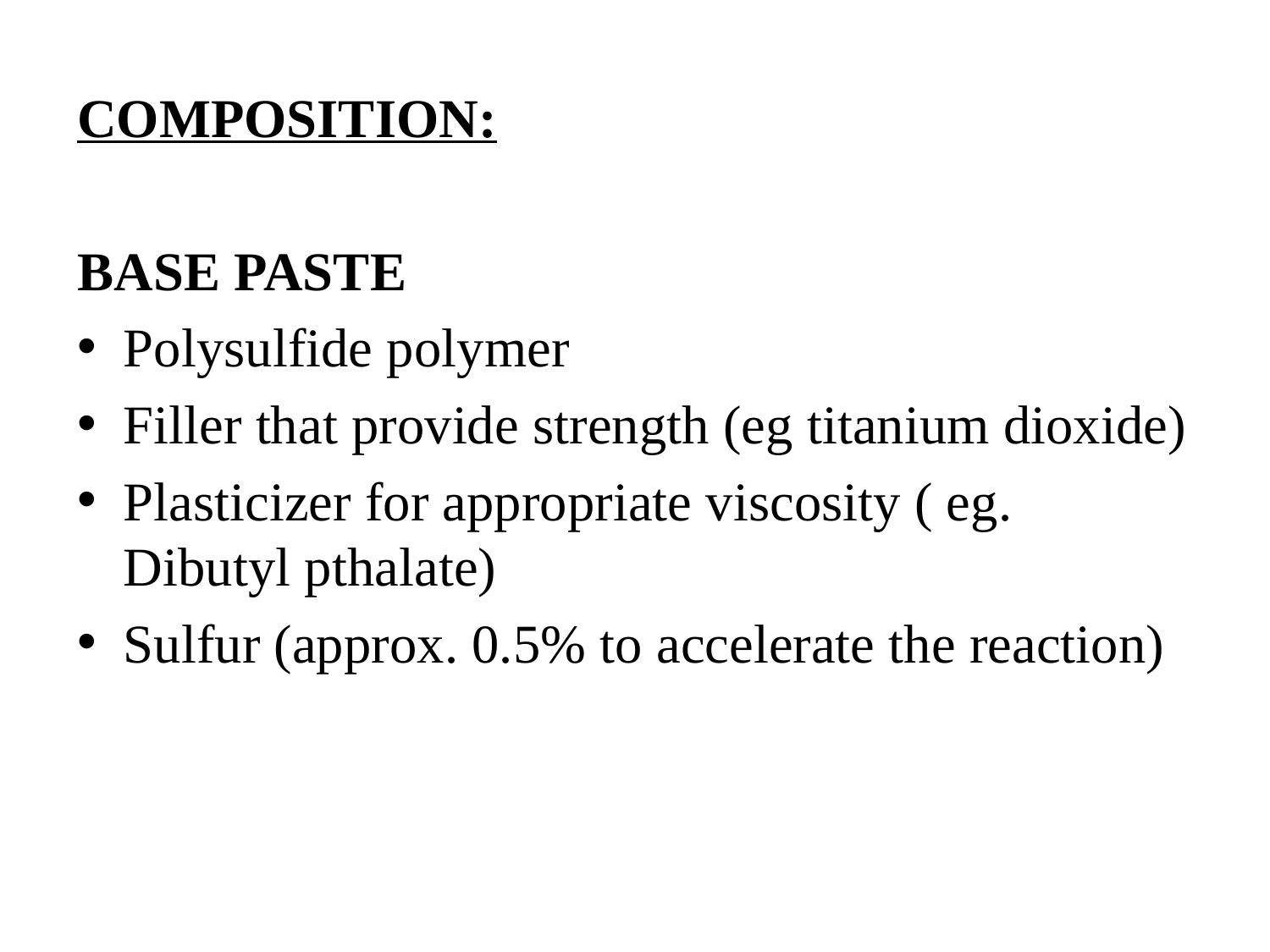

COMPOSITION:

BASE PASTE
Polysulfide polymer
Filler that provide strength (eg titanium dioxide)
Plasticizer for appropriate viscosity ( eg. Dibutyl pthalate)
Sulfur (approx. 0.5% to accelerate the reaction)